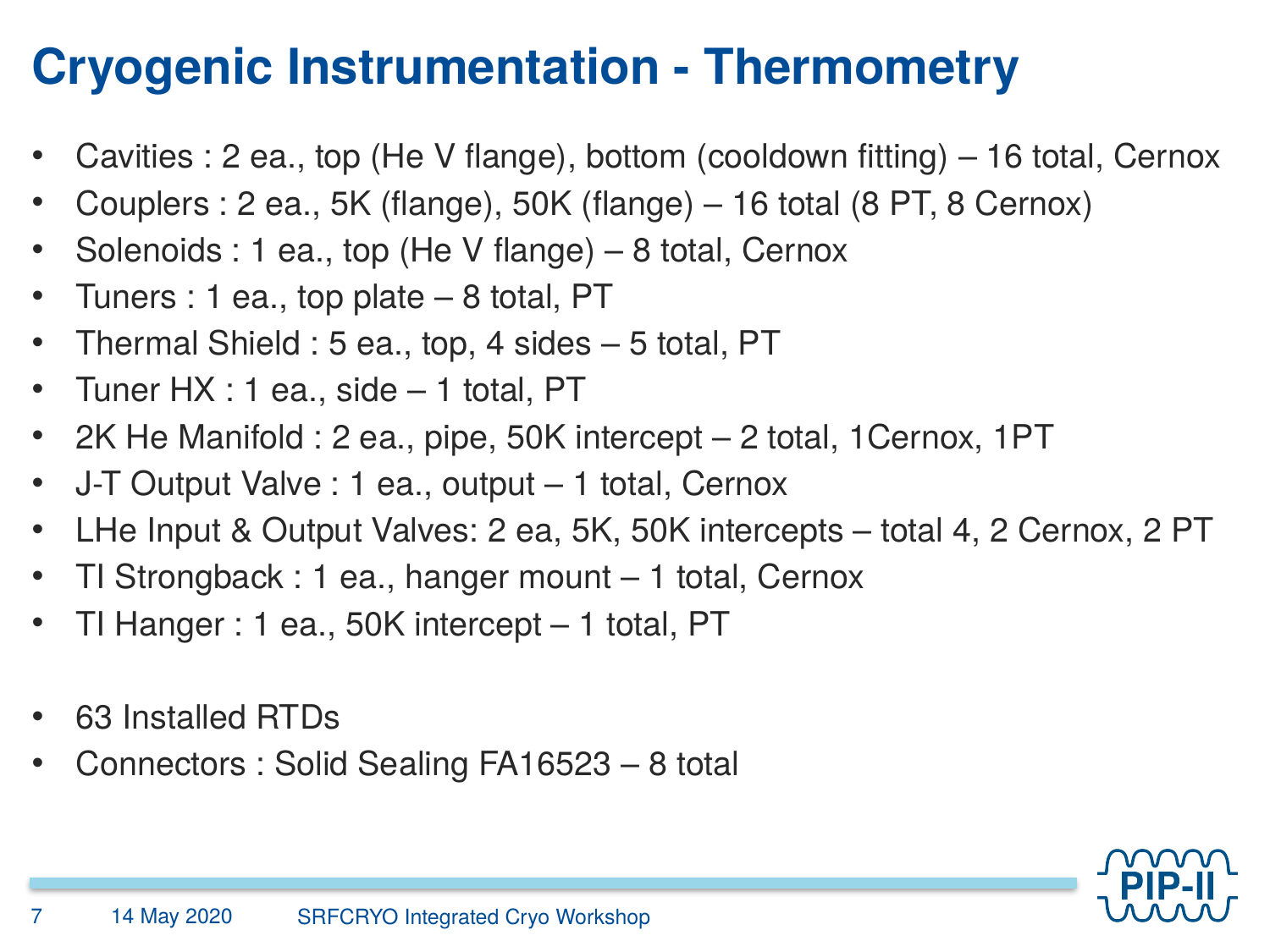

# Cryogenic Instrumentation - Thermometry
Cavities : 2 ea., top (He V flange), bottom (cooldown fitting) – 16 total, Cernox
Couplers : 2 ea., 5K (flange), 50K (flange) – 16 total (8 PT, 8 Cernox)
Solenoids : 1 ea., top (He V flange) – 8 total, Cernox
Tuners : 1 ea., top plate – 8 total, PT
Thermal Shield : 5 ea., top, 4 sides – 5 total, PT
Tuner HX : 1 ea., side – 1 total, PT
2K He Manifold : 2 ea., pipe, 50K intercept – 2 total, 1Cernox, 1PT
J-T Output Valve : 1 ea., output – 1 total, Cernox
LHe Input & Output Valves: 2 ea, 5K, 50K intercepts – total 4, 2 Cernox, 2 PT
TI Strongback : 1 ea., hanger mount – 1 total, Cernox
TI Hanger : 1 ea., 50K intercept – 1 total, PT

63 Installed RTDs
Connectors : Solid Sealing FA16523 – 8 total

14 May 2020
7
SRFCRYO Integrated Cryo Workshop